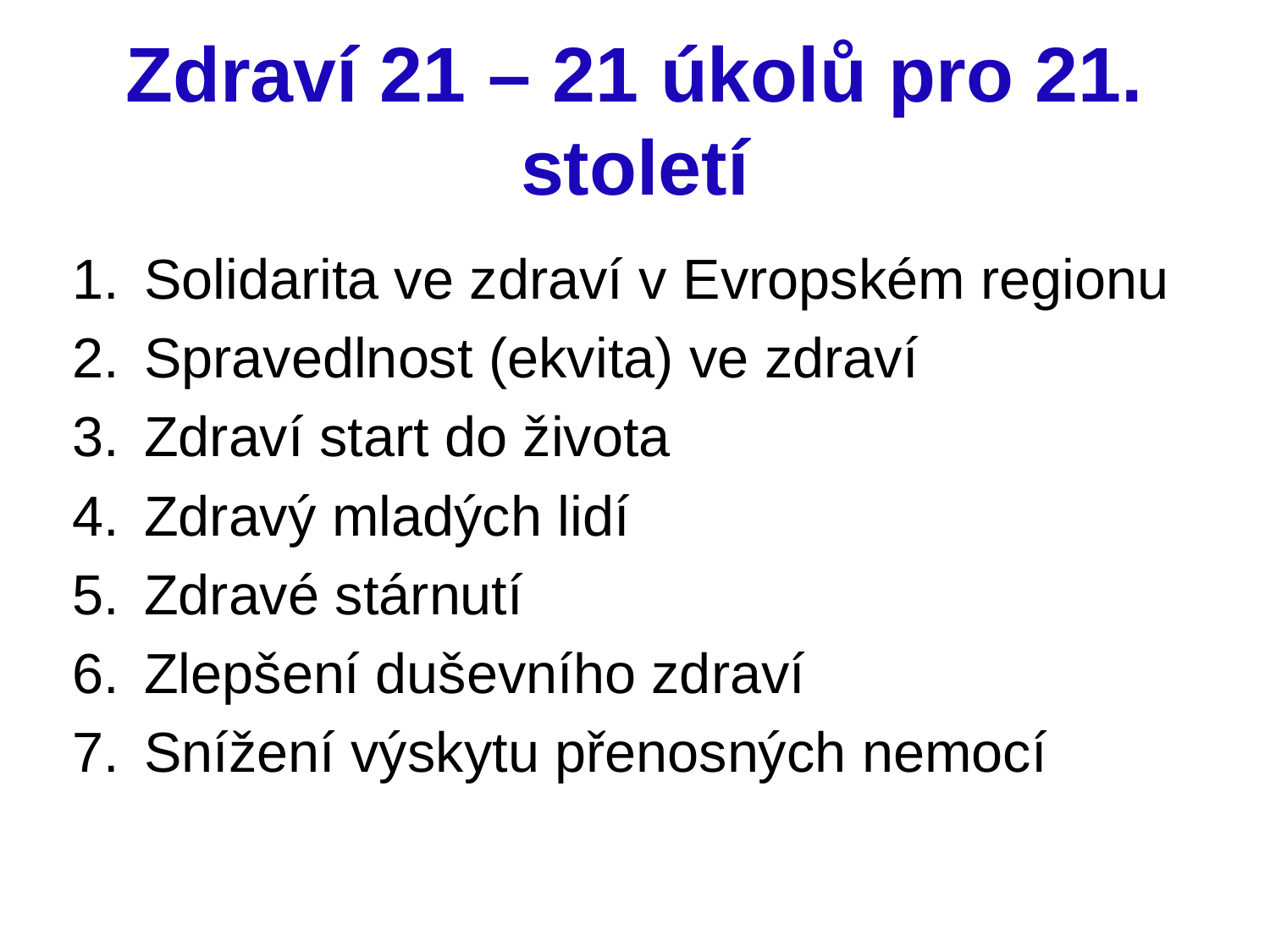

# Zdraví 21 – 21 úkolů pro 21. století
Solidarita ve zdraví v Evropském regionu
Spravedlnost (ekvita) ve zdraví
Zdraví start do života
Zdravý mladých lidí
Zdravé stárnutí
Zlepšení duševního zdraví
Snížení výskytu přenosných nemocí